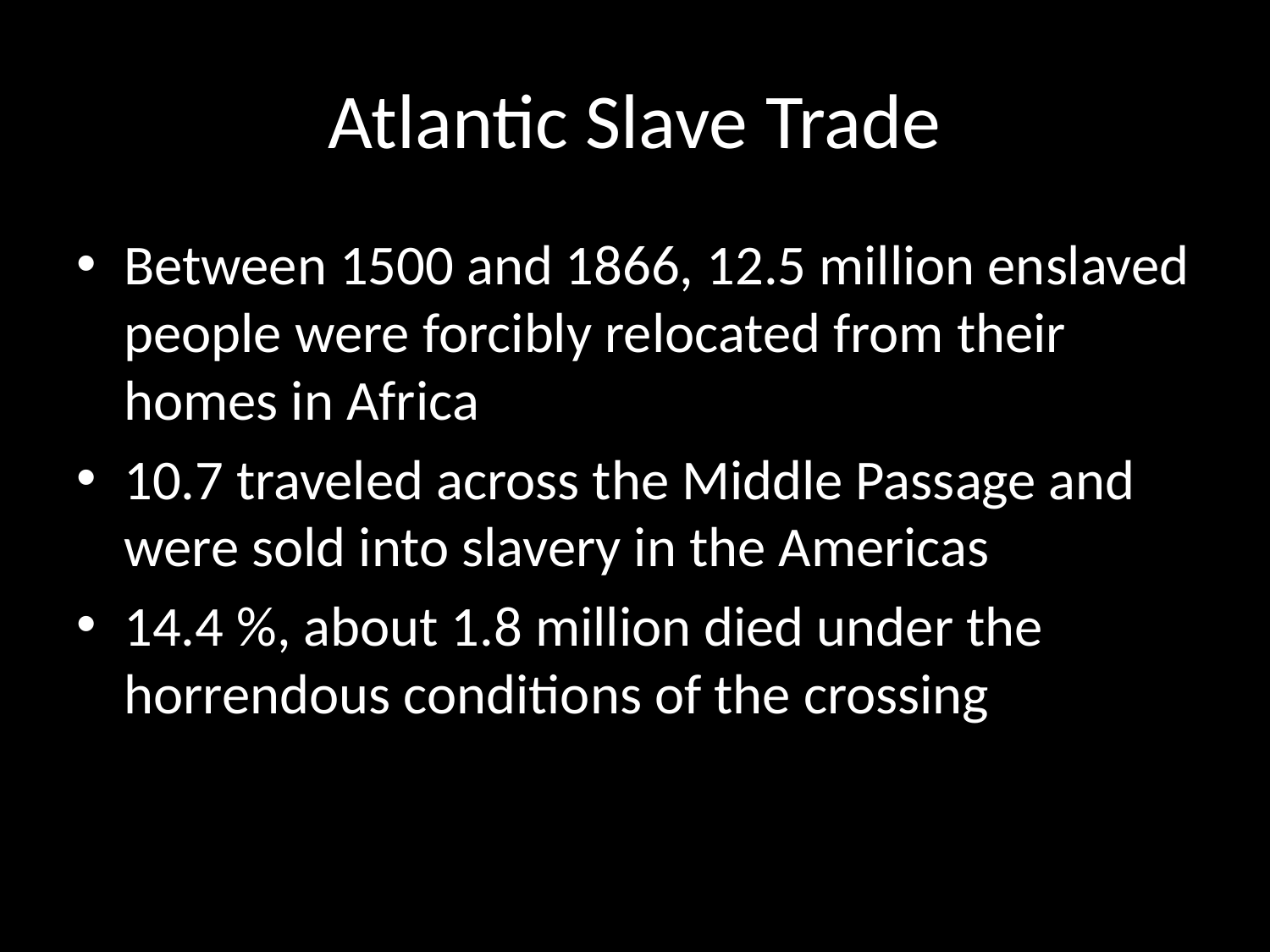

# Atlantic Slave Trade
Between 1500 and 1866, 12.5 million enslaved people were forcibly relocated from their homes in Africa
10.7 traveled across the Middle Passage and were sold into slavery in the Americas
14.4 %, about 1.8 million died under the horrendous conditions of the crossing